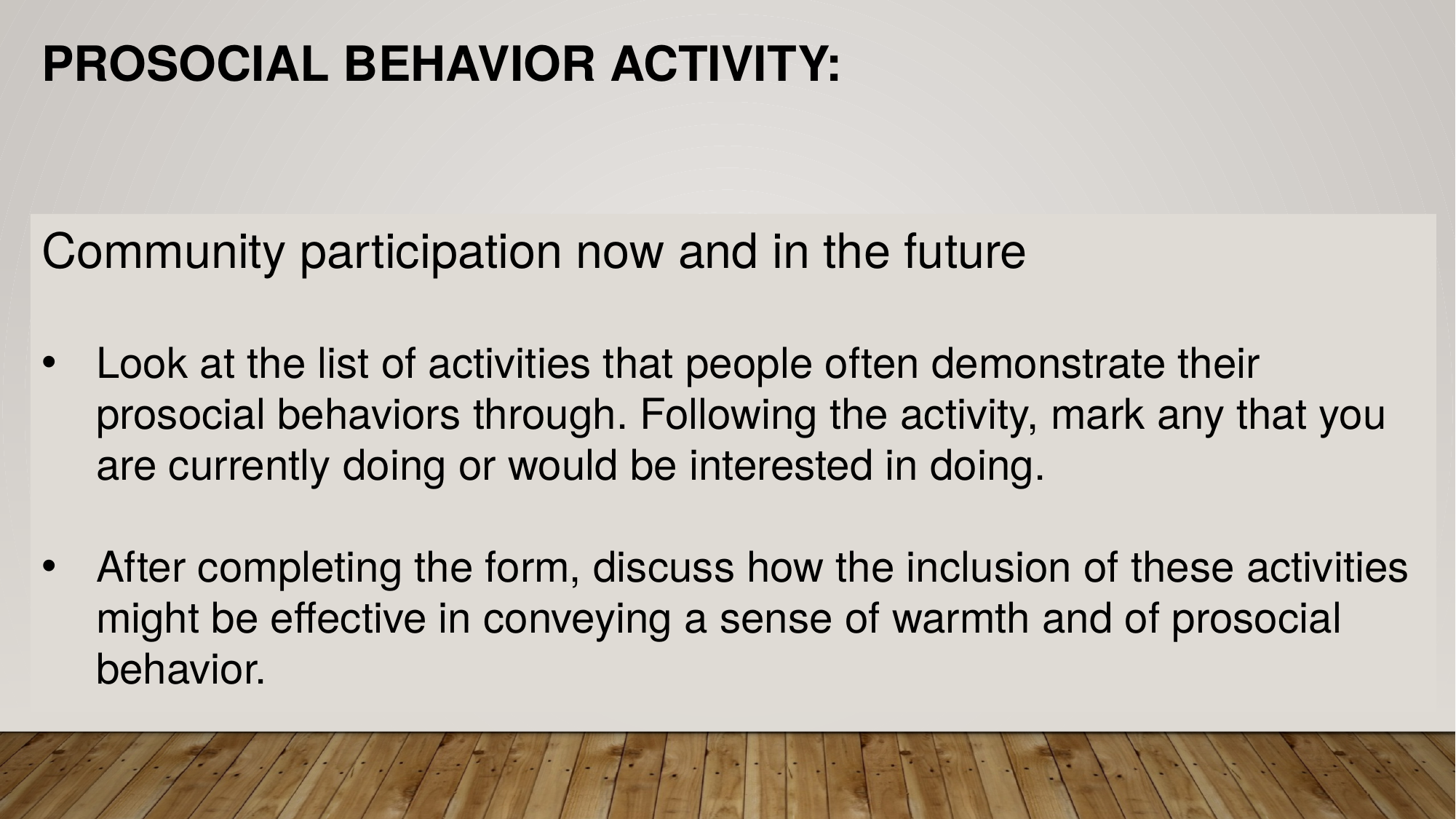

Prosocial Behavior Activity:
Community participation now and in the future

Look at the list of activities that people often demonstrate their prosocial behaviors through. Following the activity, mark any that you are currently doing or would be interested in doing.

After completing the form, discuss how the inclusion of these activities might be effective in conveying a sense of warmth and of prosocial behavior.